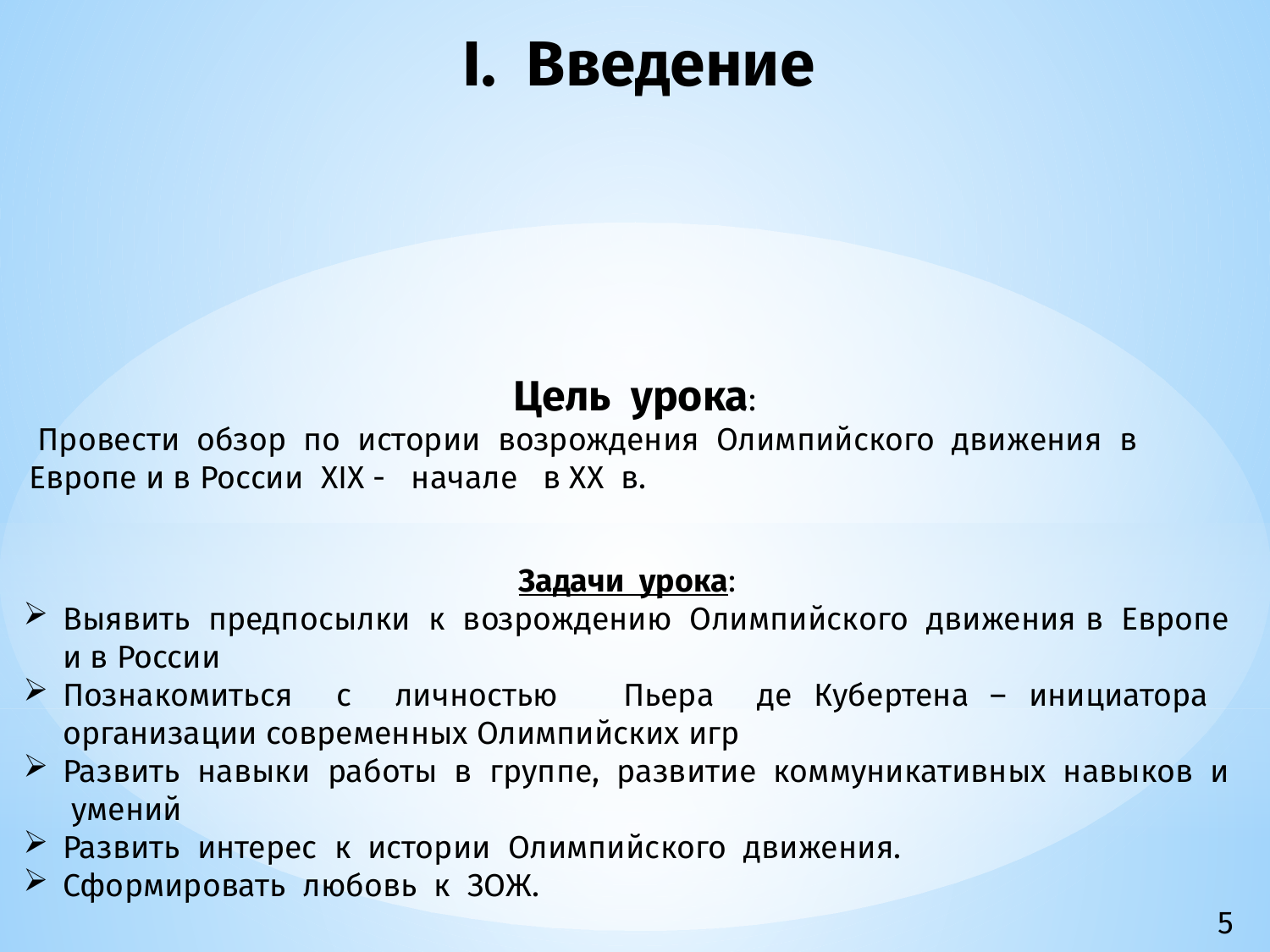

# I.  Введение
Цель  урока:
 Провести  обзор  по  истории  возрождения  Олимпийского  движения  в  Европе и в России  XIX -   начале   в XX  в.
Задачи  урока:
Выявить  предпосылки  к  возрождению  Олимпийского  движения в  Европе и в России
Познакомиться  с  личностью   Пьера  де Кубертена – инициатора  организации современных Олимпийских игр
Развить  навыки  работы  в  группе,  развитие  коммуникативных  навыков  и  умений
Развить  интерес  к  истории  Олимпийского  движения.
Сформировать  любовь  к  ЗОЖ.

5